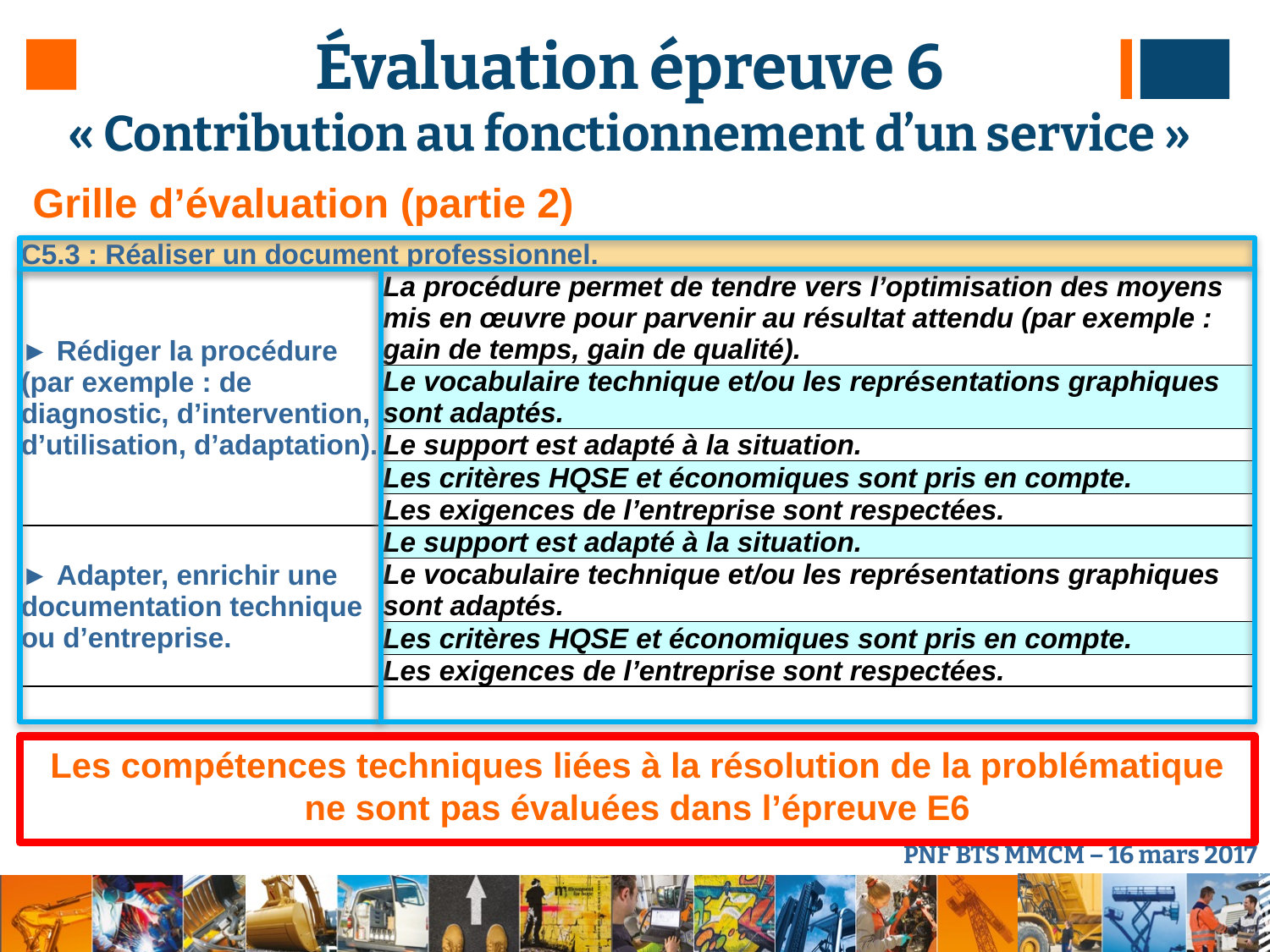

# Évaluation épreuve 6 « Contribution au fonctionnement d’un service »
Grille d’évaluation (partie 2)
| C5.3 : Réaliser un document professionnel. |  |
| --- | --- |
| ► Rédiger la procédure (par exemple : de diagnostic, d’intervention, d’utilisation, d’adaptation). | La procédure permet de tendre vers l’optimisation des moyens mis en œuvre pour parvenir au résultat attendu (par exemple : gain de temps, gain de qualité). |
|  | Le vocabulaire technique et/ou les représentations graphiques sont adaptés. |
|  | Le support est adapté à la situation. |
|  | Les critères HQSE et économiques sont pris en compte. |
|  | Les exigences de l’entreprise sont respectées. |
| ► Adapter, enrichir une documentation technique ou d’entreprise. | Le support est adapté à la situation. |
|  | Le vocabulaire technique et/ou les représentations graphiques sont adaptés. |
|  | Les critères HQSE et économiques sont pris en compte. |
|  | Les exigences de l’entreprise sont respectées. |

Les compétences techniques liées à la résolution de la problématique ne sont pas évaluées dans l’épreuve E6